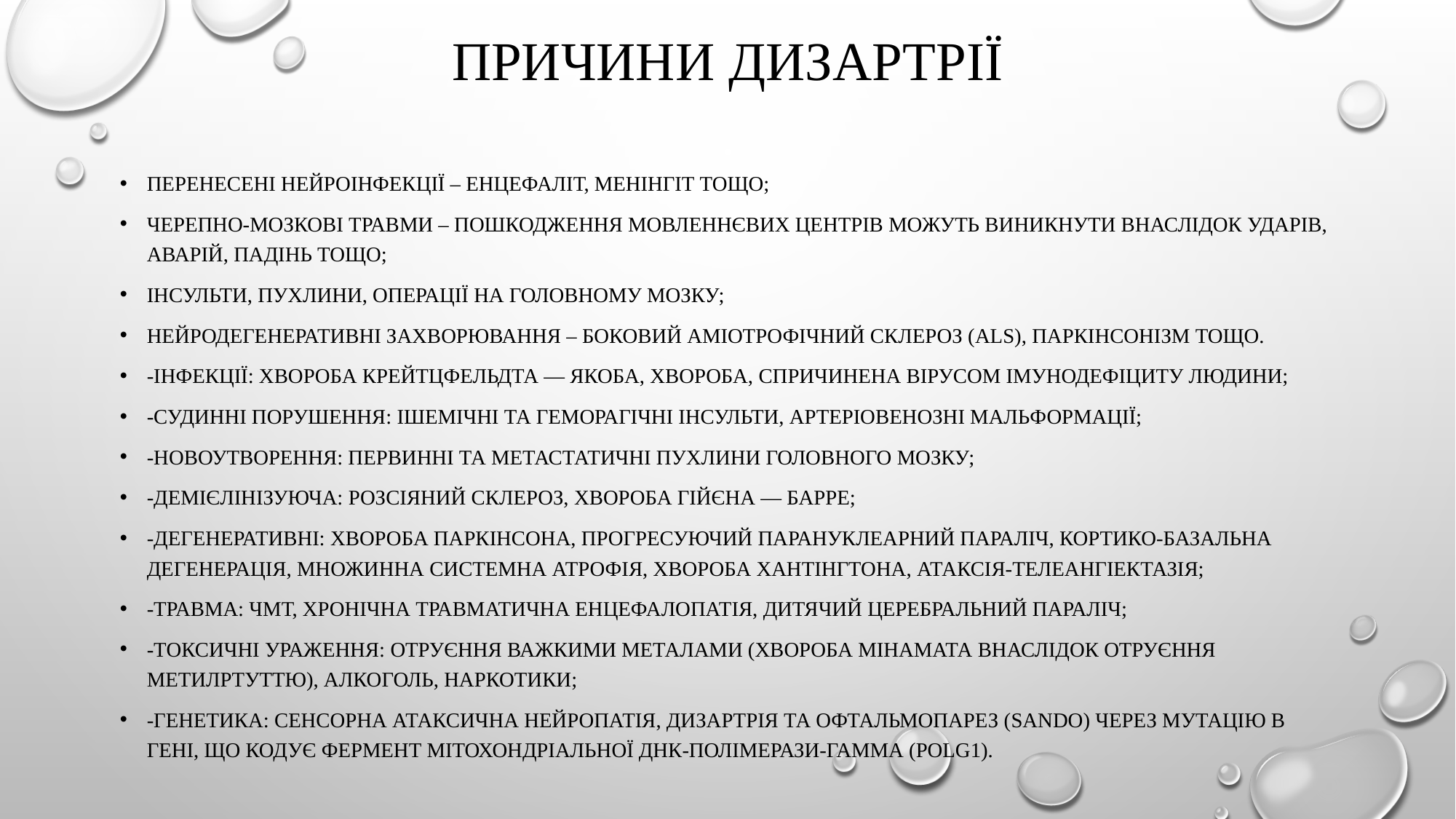

# Причини дизартрії

перенесені нейроінфекції – енцефаліт, менінгіт тощо;
черепно-мозкові травми – пошкодження мовленнєвих центрів можуть виникнути внаслідок ударів, аварій, падінь тощо;
інсульти, пухлини, операції на головному мозку;
нейродегенеративні захворювання – боковий аміотрофічний склероз (ALS), паркінсонізм тощо.
-інфекції: хвороба Крейтцфельдта — Якоба, хвороба, спричинена вірусом імунодефіциту людини;
-судинні порушення: ішемічні та геморагічні інсульти, артеріовенозні мальформації;
-новоутворення: первинні та метастатичні пухлини головного мозку;
-демієлінізуюча: розсіяний склероз, хвороба Гійєна — Барре;
-дегенеративні: хвороба Паркінсона, прогресуючий парануклеарний параліч, кортико-базальна дегенерація, множинна системна атрофія, хвороба Хантінгтона, атаксія-телеангіектазія;
-травма: ЧМТ, хронічна травматична енцефалопатія, дитячий церебральний параліч;
-токсичні ураження: отруєння важкими металами (хвороба Мінамата внаслідок отруєння метилртуттю), алкоголь, наркотики;
-генетика: сенсорна атаксична нейропатія, дизартрія та офтальмопарез (SANDO) через мутацію в гені, що кодує фермент мітохондріальної ДНК-полімерази-гамма (POLG1).